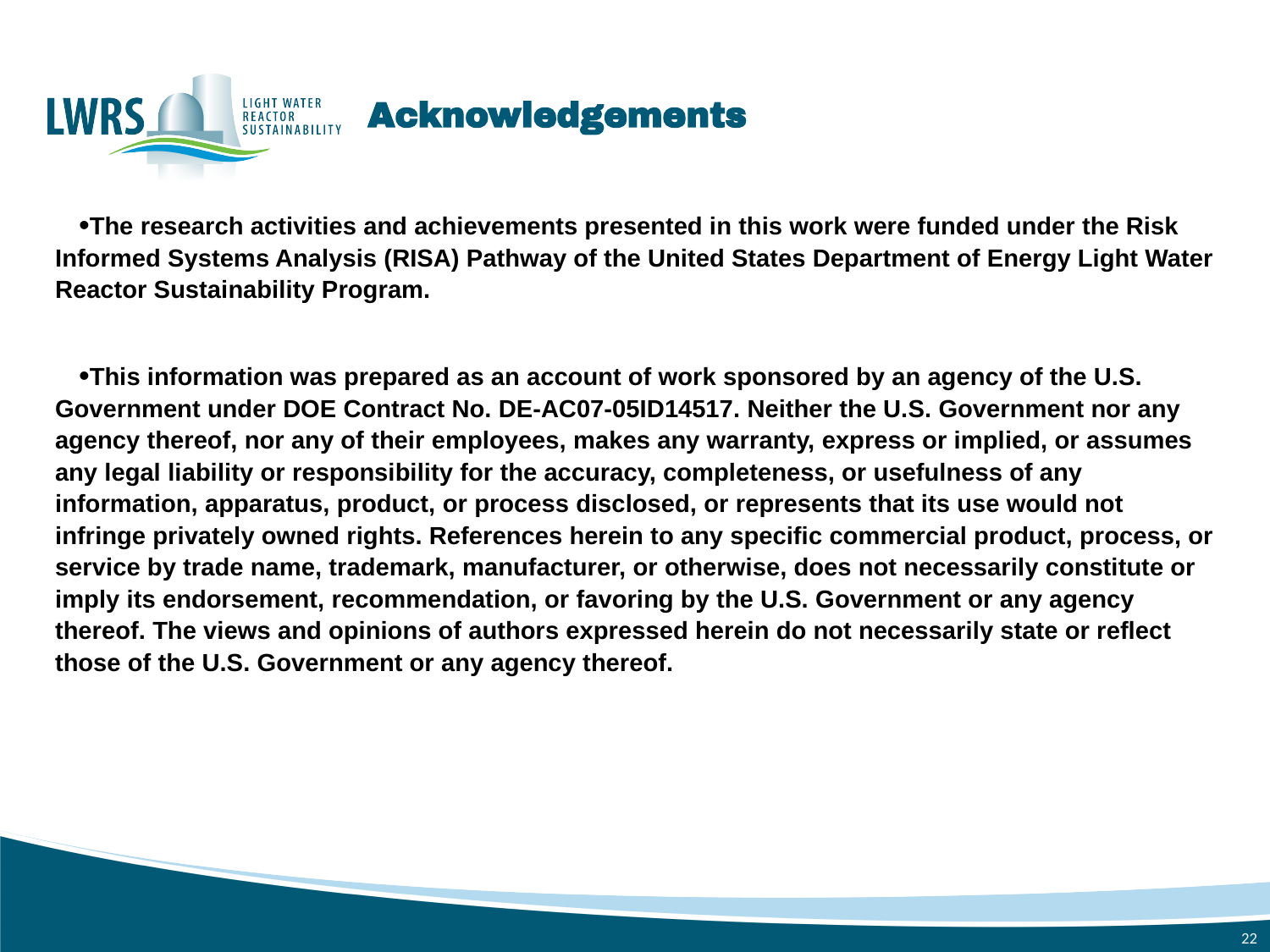

# Acknowledgements
The research activities and achievements presented in this work were funded under the Risk Informed Systems Analysis (RISA) Pathway of the United States Department of Energy Light Water Reactor Sustainability Program.

This information was prepared as an account of work sponsored by an agency of the U.S. Government under DOE Contract No. DE-AC07-05ID14517. Neither the U.S. Government nor any agency thereof, nor any of their employees, makes any warranty, express or implied, or assumes any legal liability or responsibility for the accuracy, completeness, or usefulness of any information, apparatus, product, or process disclosed, or represents that its use would not infringe privately owned rights. References herein to any specific commercial product, process, or service by trade name, trademark, manufacturer, or otherwise, does not necessarily constitute or imply its endorsement, recommendation, or favoring by the U.S. Government or any agency thereof. The views and opinions of authors expressed herein do not necessarily state or reflect those of the U.S. Government or any agency thereof.

22